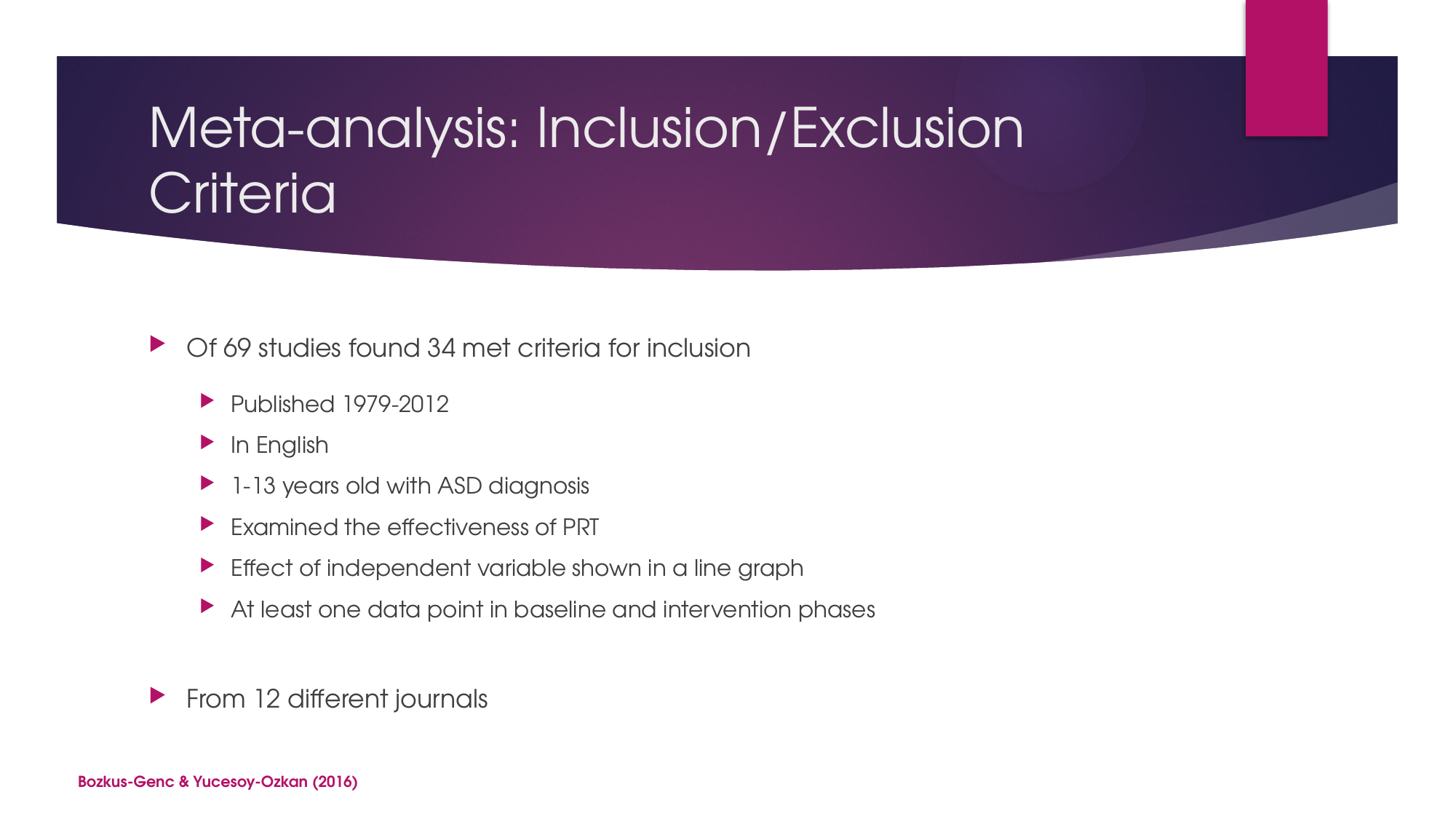

# Meta-analysis: Inclusion/Exclusion Criteria
Of 69 studies found 34 met criteria for inclusion
Published 1979-2012
In English
1-13 years old with ASD diagnosis
Examined the effectiveness of PRT
Effect of independent variable shown in a line graph
At least one data point in baseline and intervention phases

From 12 different journals
Bozkus-Genc & Yucesoy-Ozkan (2016)